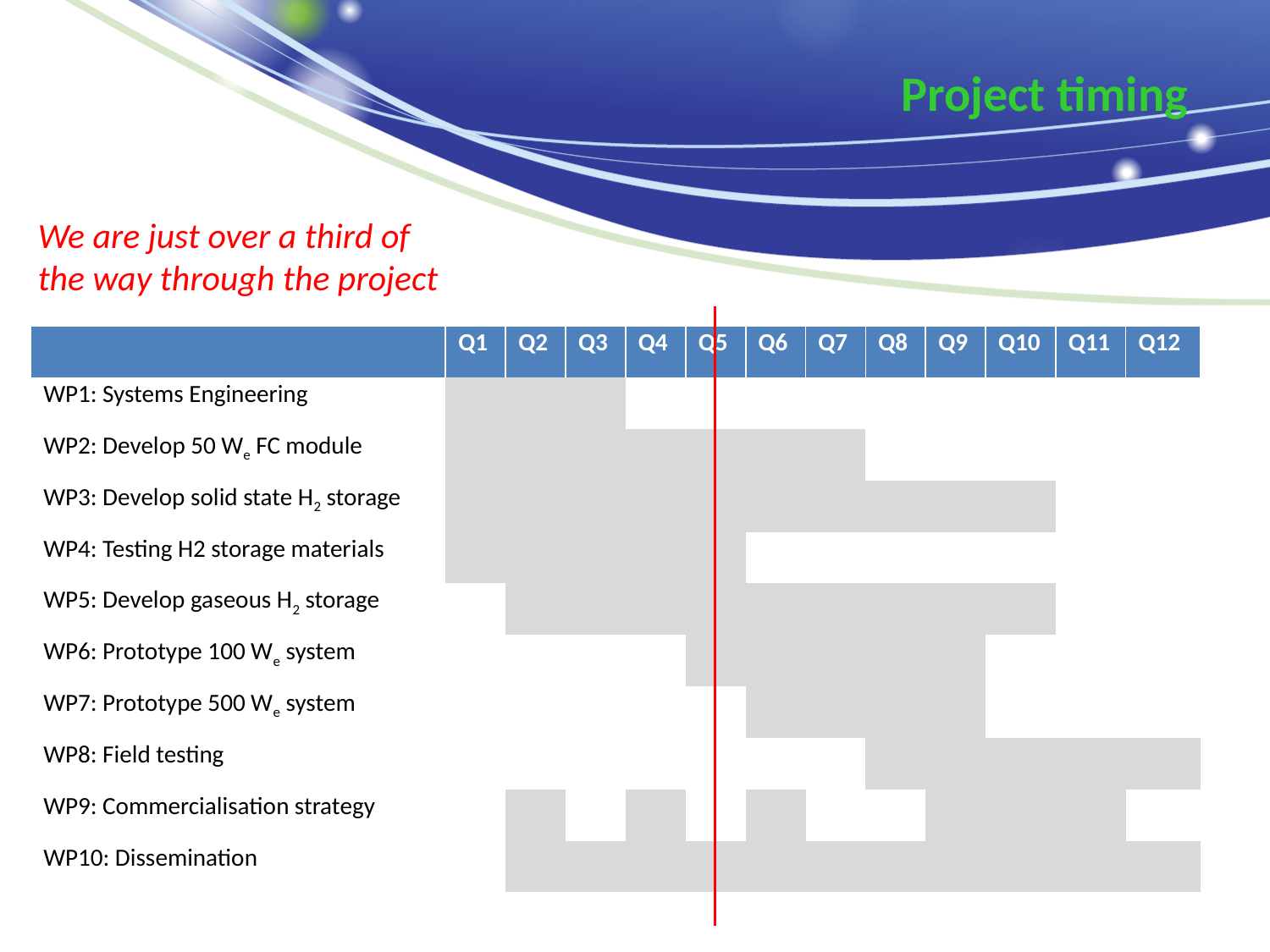

# Project timing
We are just over a third of the way through the project

|  | Q1 | Q2 | Q3 | Q4 | Q5 | Q6 | Q7 | Q8 | Q9 | Q10 | Q11 | Q12 |
| --- | --- | --- | --- | --- | --- | --- | --- | --- | --- | --- | --- | --- |
| WP1: Systems Engineering |  |  |  |  |  |  |  |  |  |  |  |  |
| WP2: Develop 50 We FC module |  |  |  |  |  |  |  |  |  |  |  |  |
| WP3: Develop solid state H2 storage |  |  |  |  |  |  |  |  |  |  |  |  |
| WP4: Testing H2 storage materials |  |  |  |  |  |  |  |  |  |  |  |  |
| WP5: Develop gaseous H2 storage |  |  |  |  |  |  |  |  |  |  |  |  |
| WP6: Prototype 100 We system |  |  |  |  |  |  |  |  |  |  |  |  |
| WP7: Prototype 500 We system |  |  |  |  |  |  |  |  |  |  |  |  |
| WP8: Field testing |  |  |  |  |  |  |  |  |  |  |  |  |
| WP9: Commercialisation strategy |  |  |  |  |  |  |  |  |  |  |  |  |
| WP10: Dissemination |  |  |  |  |  |  |  |  |  |  |  |  |